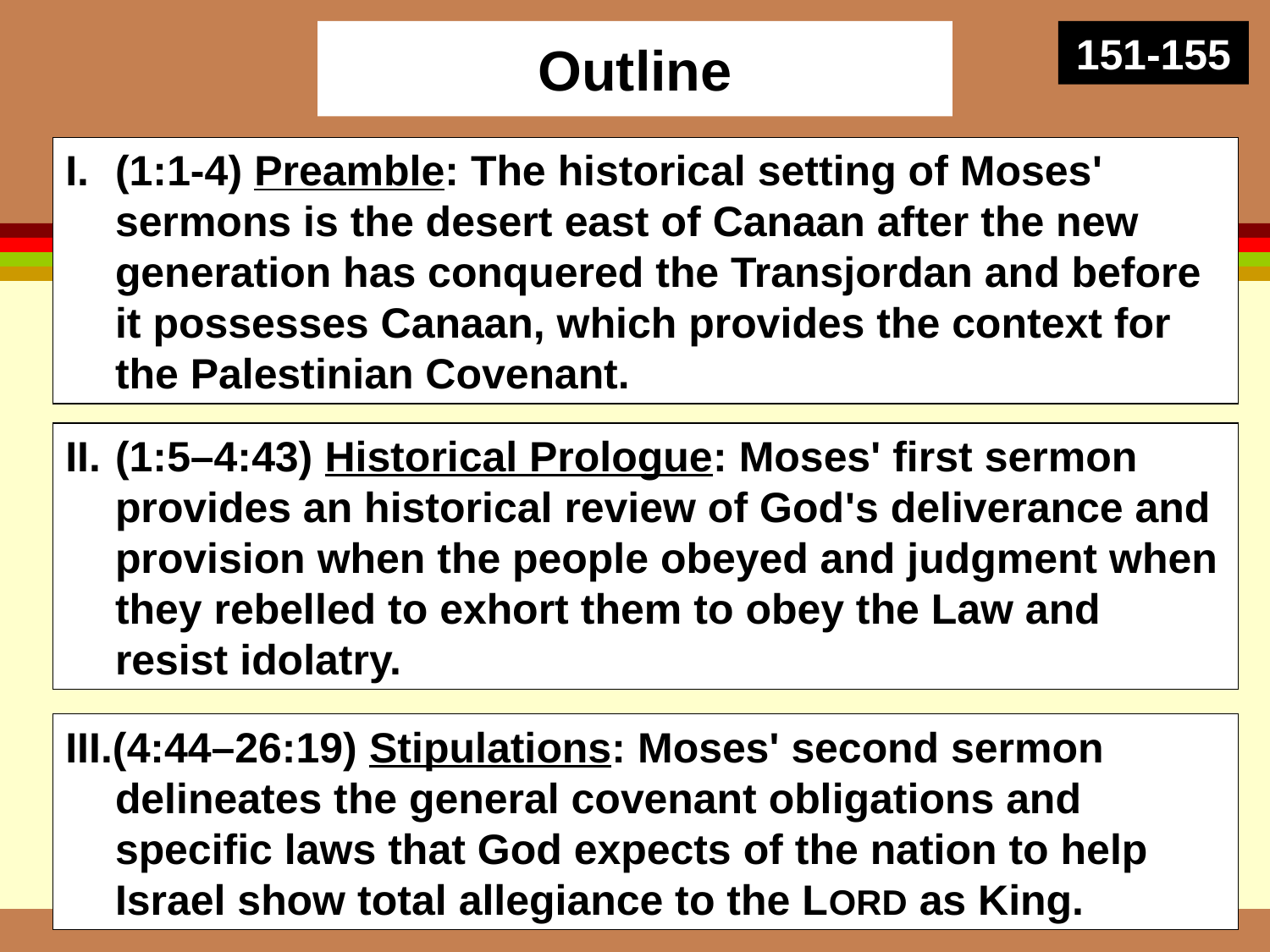

# Outline
151-155
I.	(1:1-4) Preamble: The historical setting of Moses' sermons is the desert east of Canaan after the new generation has conquered the Transjordan and before it possesses Canaan, which provides the context for the Palestinian Covenant.
II.	(1:5–4:43) Historical Prologue: Moses' first sermon provides an historical review of God's deliverance and provision when the people obeyed and judgment when they rebelled to exhort them to obey the Law and resist idolatry.
III.(4:44–26:19) Stipulations: Moses' second sermon delineates the general covenant obligations and specific laws that God expects of the nation to help Israel show total allegiance to the LORD as King.